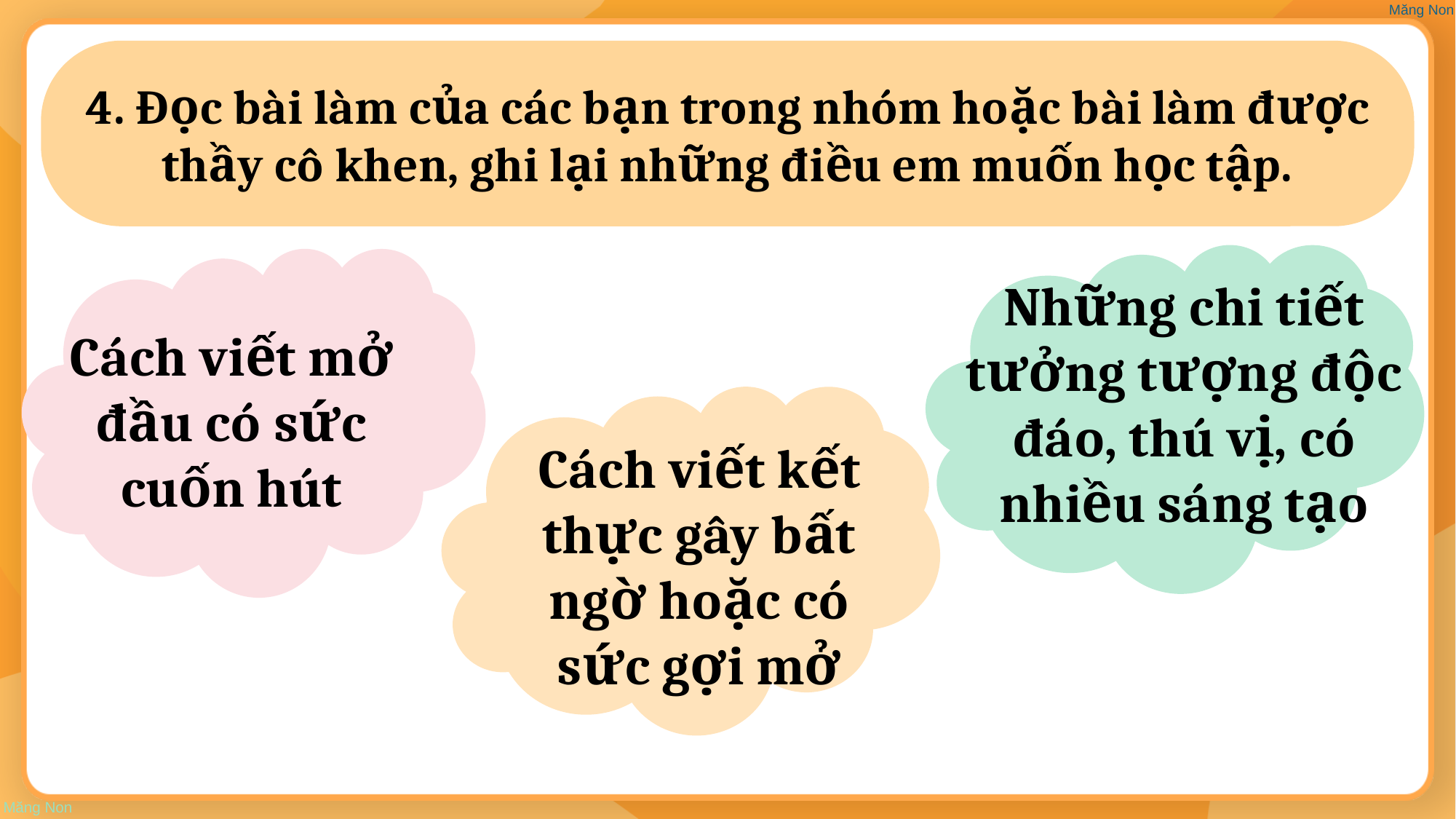

4. Đọc bài làm của các bạn trong nhóm hoặc bài làm được thầy cô khen, ghi lại những điều em muốn học tập.

Những chi tiết tưởng tượng độc đáo, thú vị, có nhiều sáng tạo

Cách viết mở đầu có sức cuốn hút

Cách viết kết thực gây bất ngờ hoặc có sức gợi mở